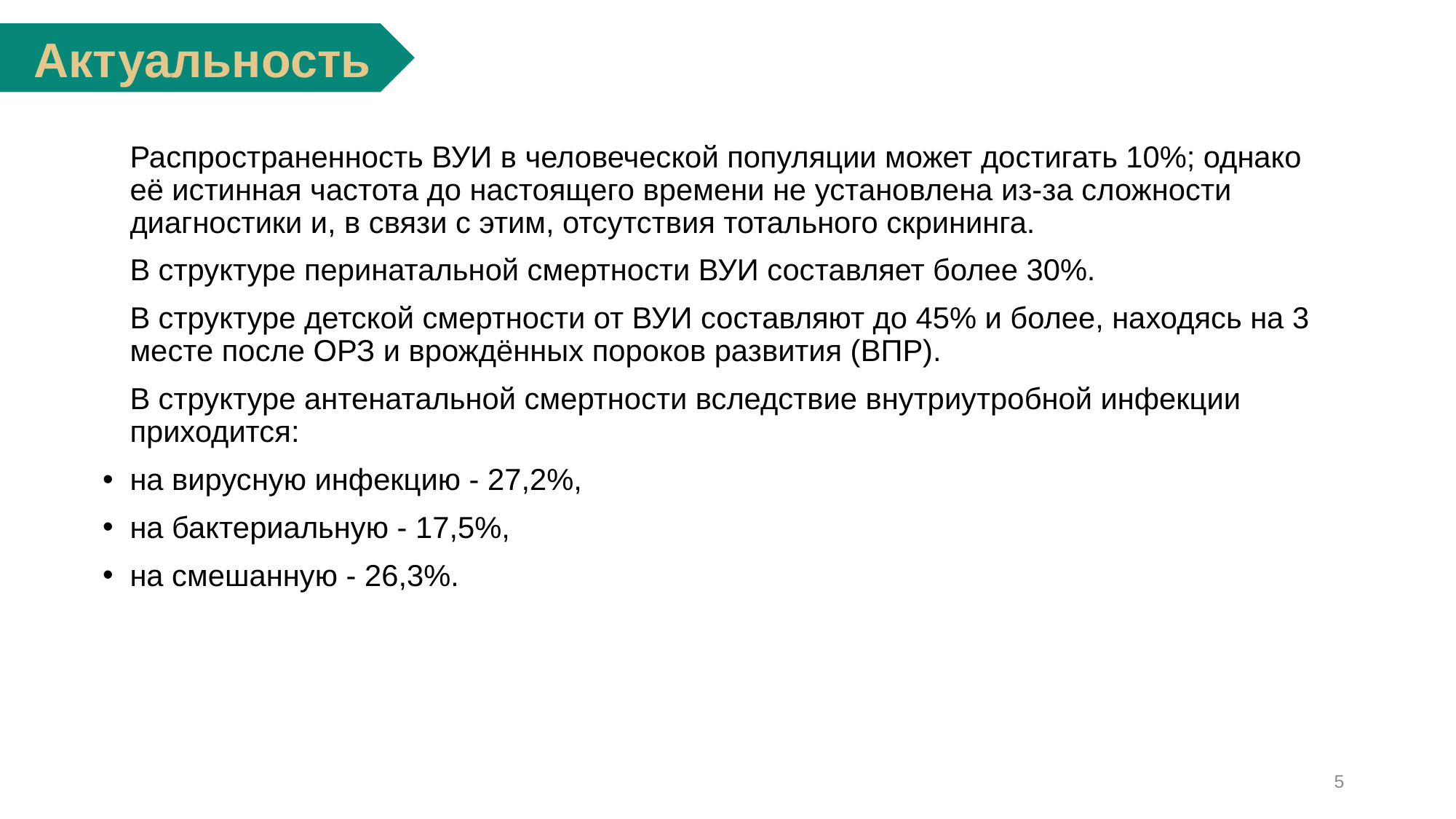

Актуальность
	Распространенность ВУИ в человеческой популяции может достигать 10%; однако её истинная частота до настоящего времени не установлена из-за сложности диагностики и, в связи с этим, отсутствия тотального скрининга.
	В структуре перинатальной смертности ВУИ составляет более 30%.
	В структуре детской смертности от ВУИ составляют до 45% и более, находясь на 3 месте после ОРЗ и врождённых пороков развития (ВПР).
	В структуре антенатальной смертности вследствие внутриутробной инфекции приходится:
на вирусную инфекцию - 27,2%,
на бактериальную - 17,5%,
на смешанную - 26,3%.
5